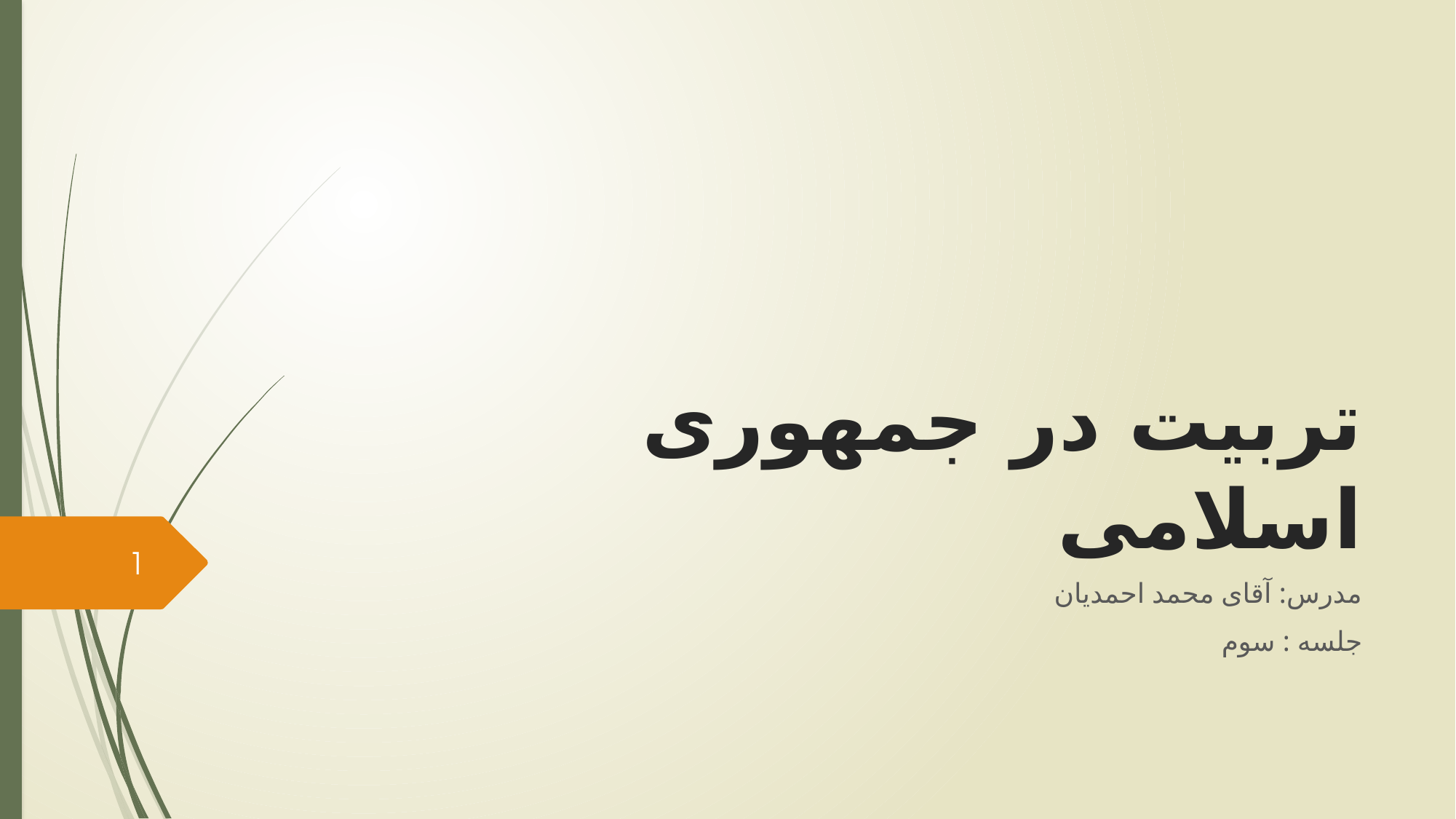

# تربیت در جمهوری اسلامی
1
مدرس: آقای محمد احمدیان
جلسه : سوم